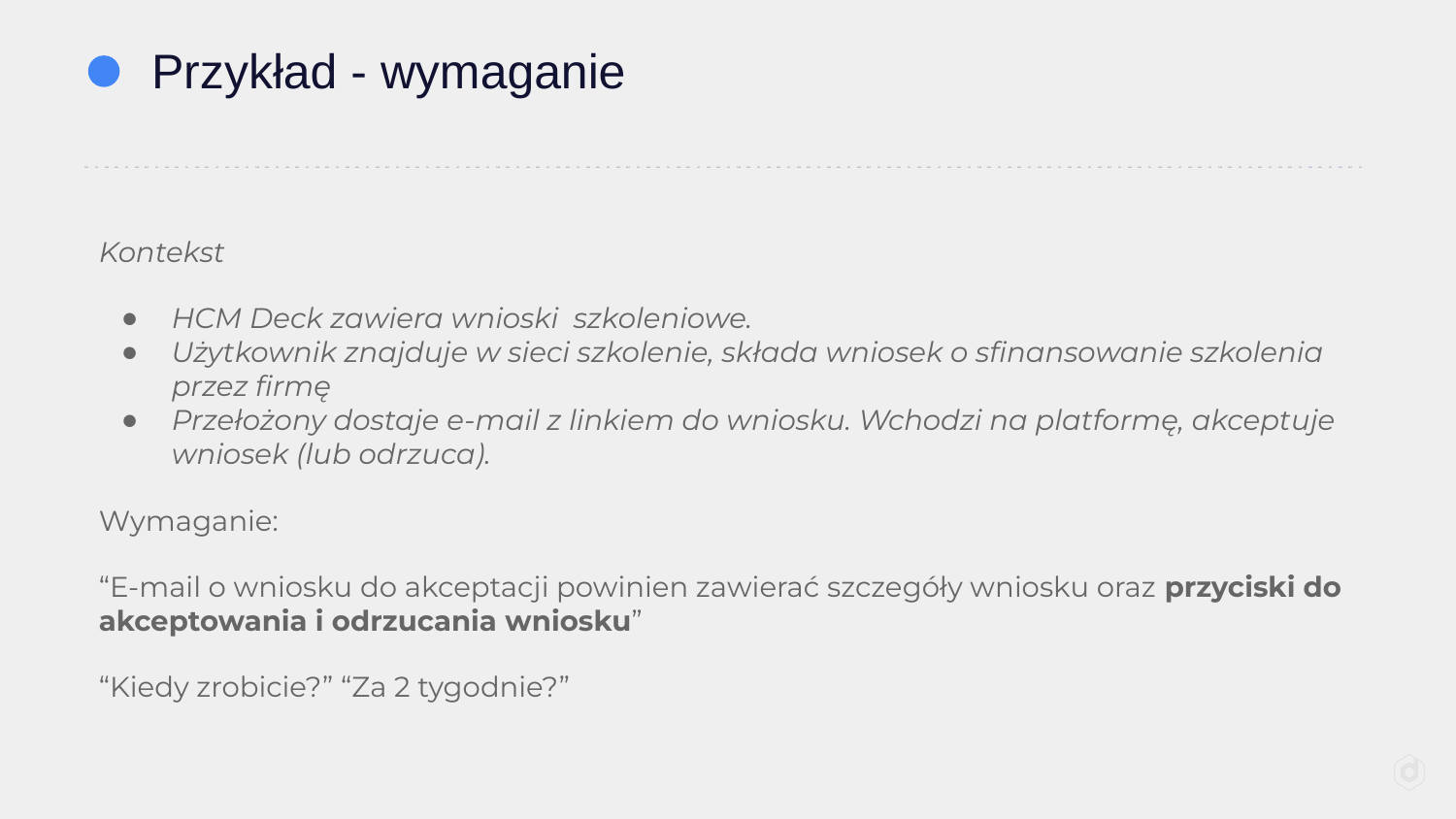

# Przykład - wymaganie
Kontekst
HCM Deck zawiera wnioski  szkoleniowe.
Użytkownik znajduje w sieci szkolenie, składa wniosek o sfinansowanie szkolenia przez firmę
Przełożony dostaje e-mail z linkiem do wniosku. Wchodzi na platformę, akceptuje wniosek (lub odrzuca).
Wymaganie:
“E-mail o wniosku do akceptacji powinien zawierać szczegóły wniosku oraz przyciski do akceptowania i odrzucania wniosku”
“Kiedy zrobicie?” “Za 2 tygodnie?”